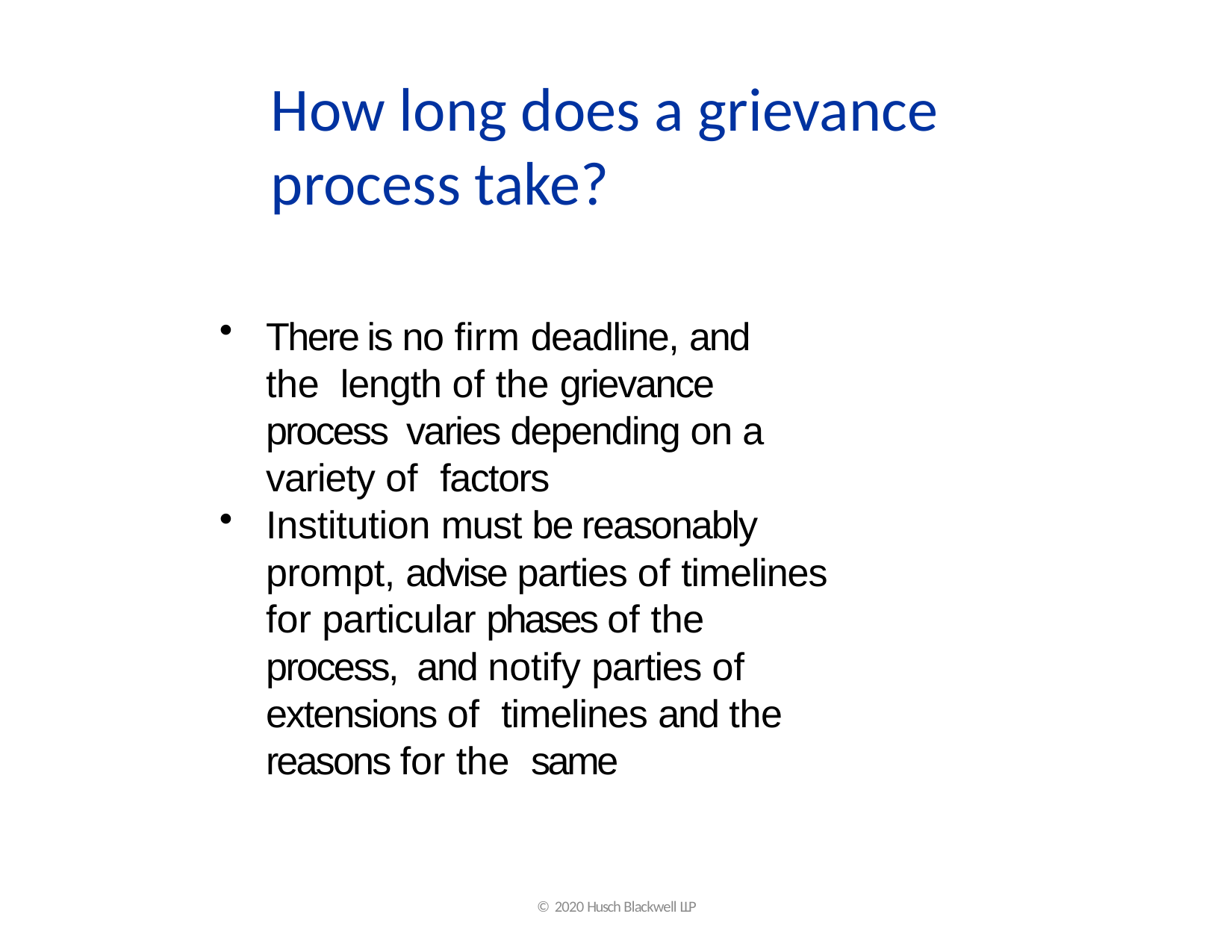

# How long does a grievance  process take?
There is no firm deadline, and the  length of the grievance process  varies depending on a variety of  factors
Institution must be reasonably  prompt, advise parties of timelines  for particular phases of the process,  and notify parties of extensions of  timelines and the reasons for the  same
© 2020 Husch Blackwell LLP